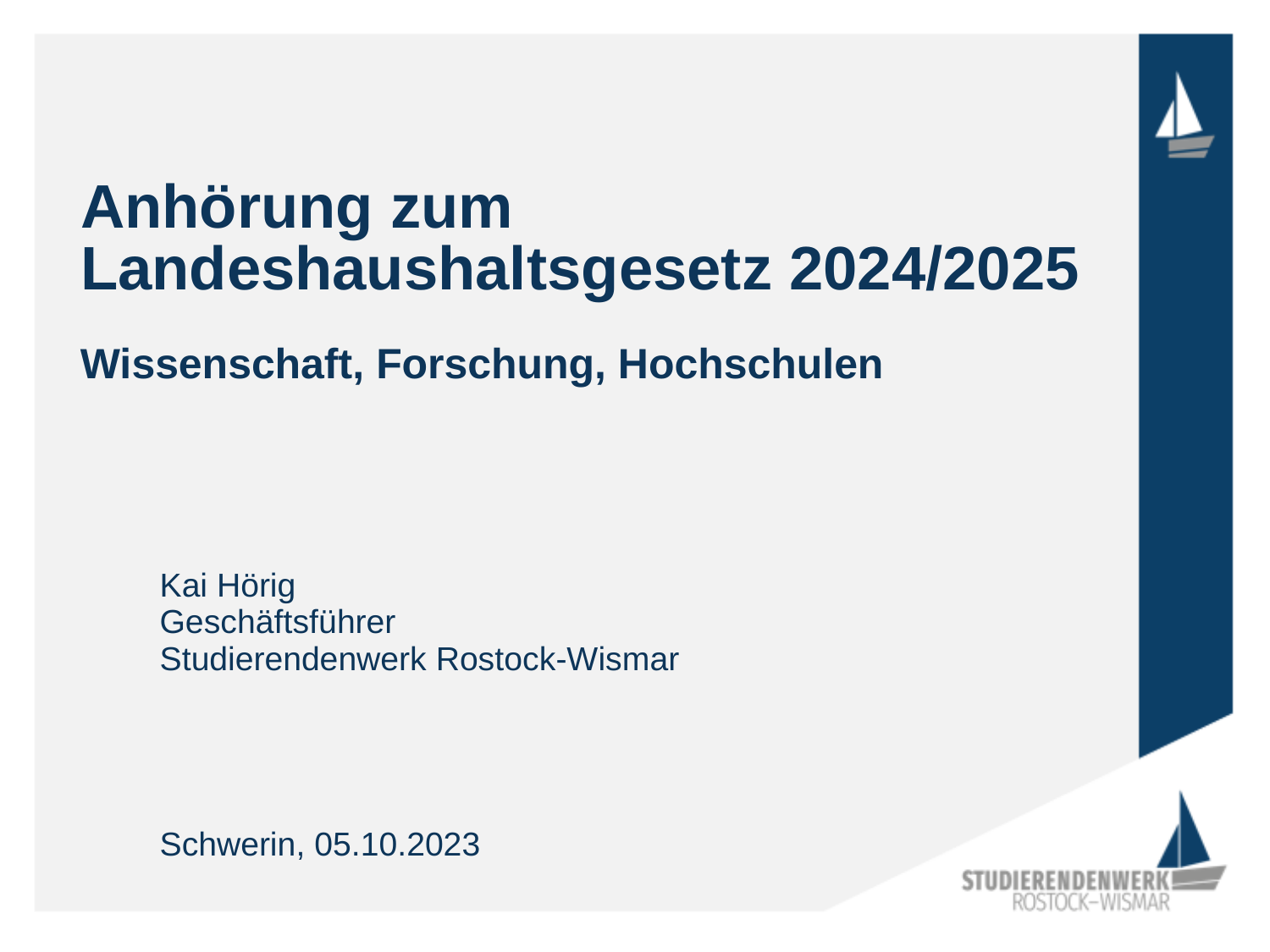

# Anhörung zum Landeshaushaltsgesetz 2024/2025
Wissenschaft, Forschung, Hochschulen
Kai Hörig
Geschäftsführer
Studierendenwerk Rostock-Wismar

Schwerin, 05.10.2023